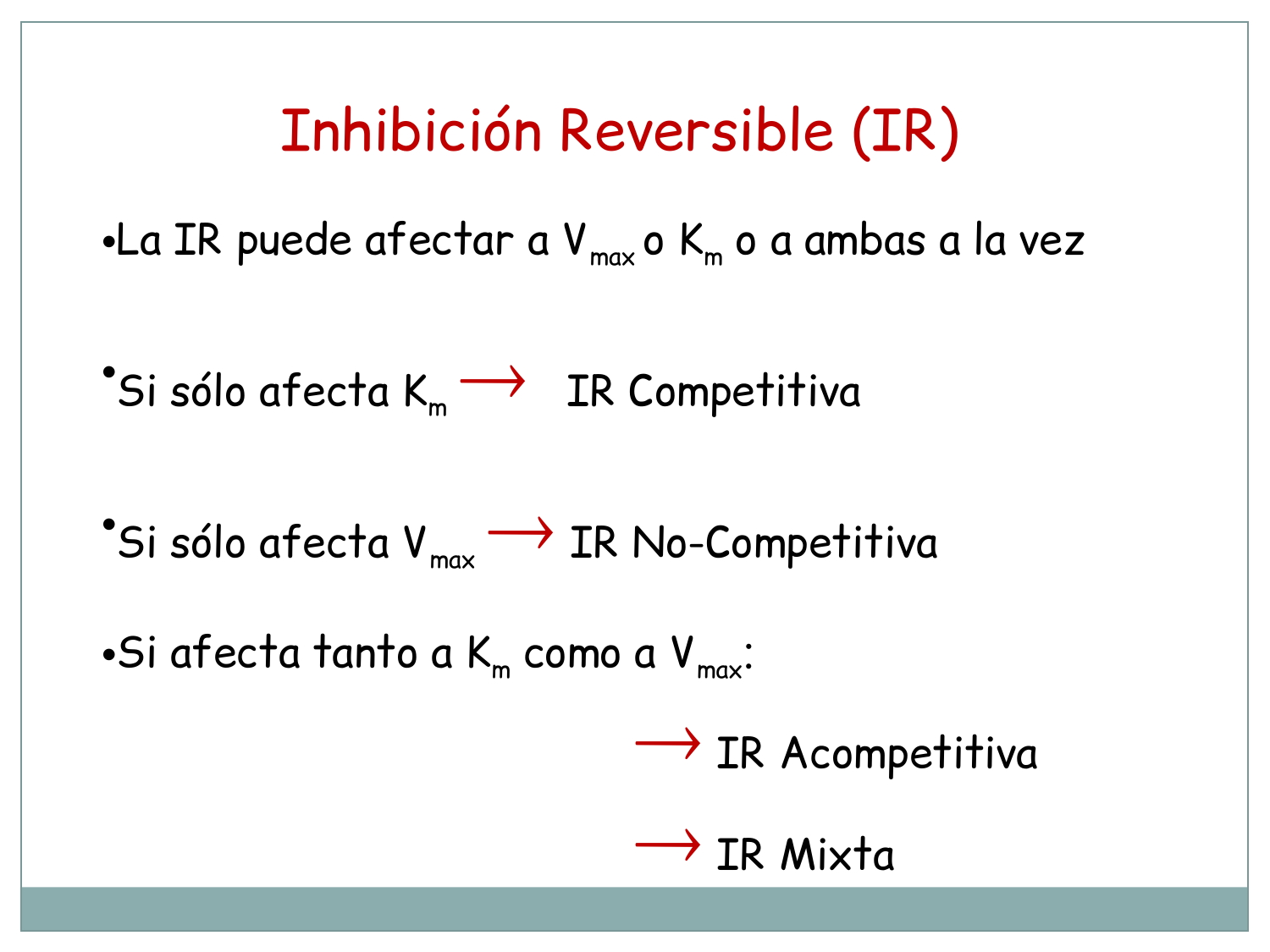

Inhibición Reversible (IR)

La IR puede afectar a Vmax o Km o a ambas a la vez

Si sólo afecta Km →   IR Competitiva

Si sólo afecta Vmax → IR No-Competitiva

Si afecta tanto a Km como a Vmax:
				 → IR Acompetitiva
				  → IR Mixta